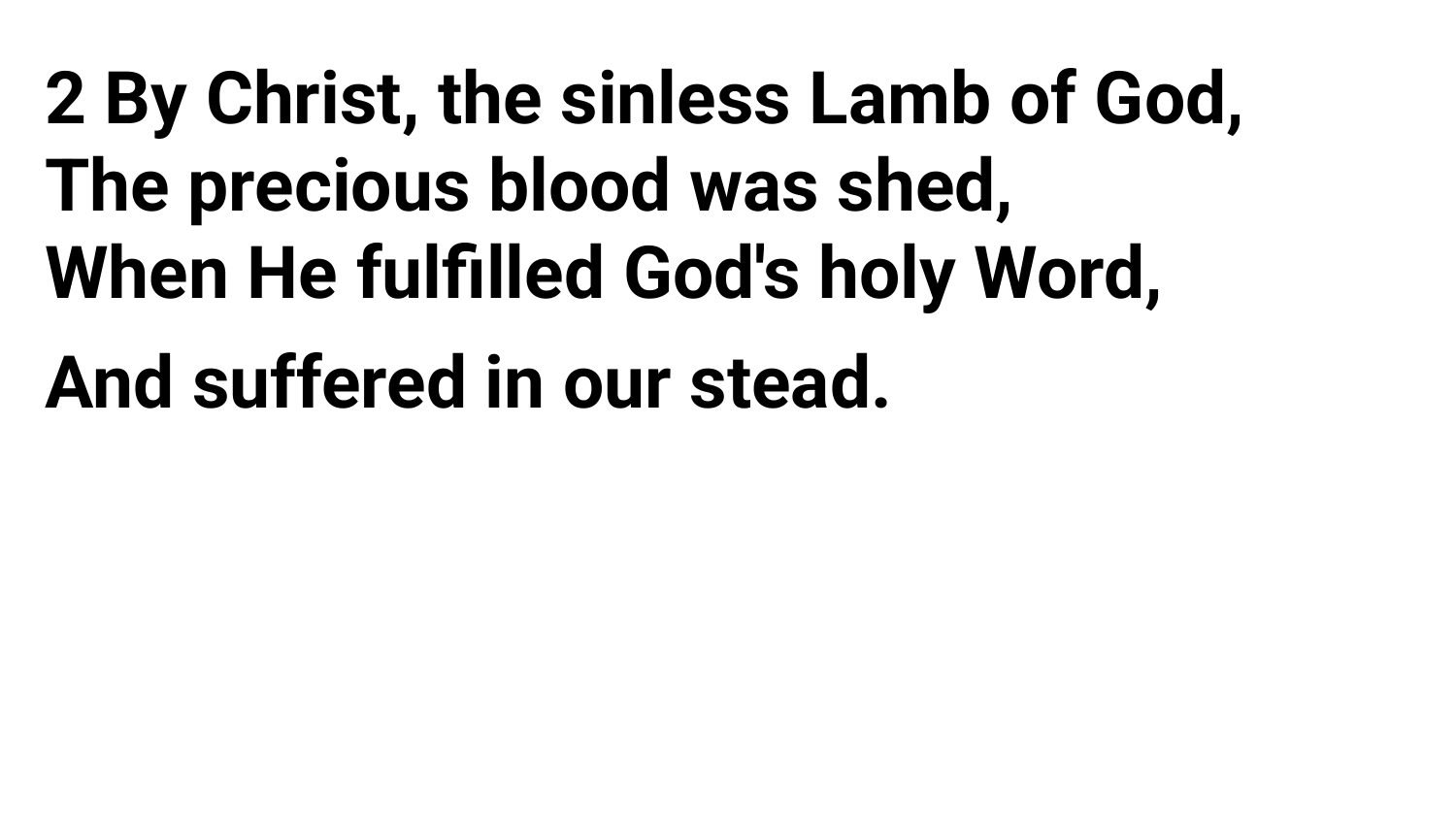

2 By Christ, the sinless Lamb of God,
The precious blood was shed,
When He fulfilled God's holy Word,
And suffered in our stead.